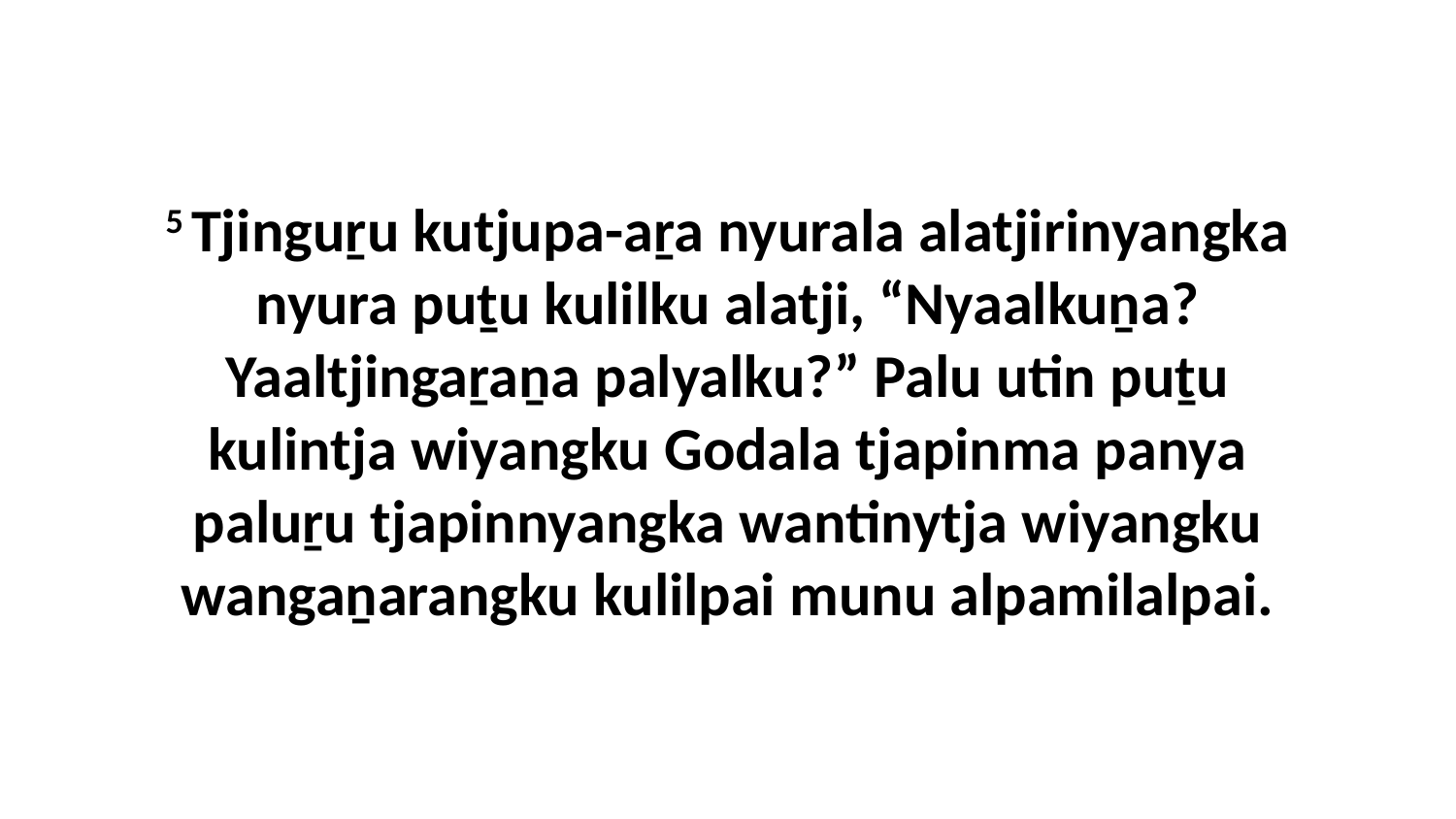

5 Tjinguṟu kutjupa-aṟa nyurala alatjirinyangka nyura puṯu kulilku alatji, “Nyaalkuṉa? Yaaltjingaṟaṉa palyalku?” Palu utin puṯu kulintja wiyangku Godala tjapinma panya paluṟu tjapinnyangka wantinytja wiyangku wangaṉarangku kulilpai munu alpamilalpai.